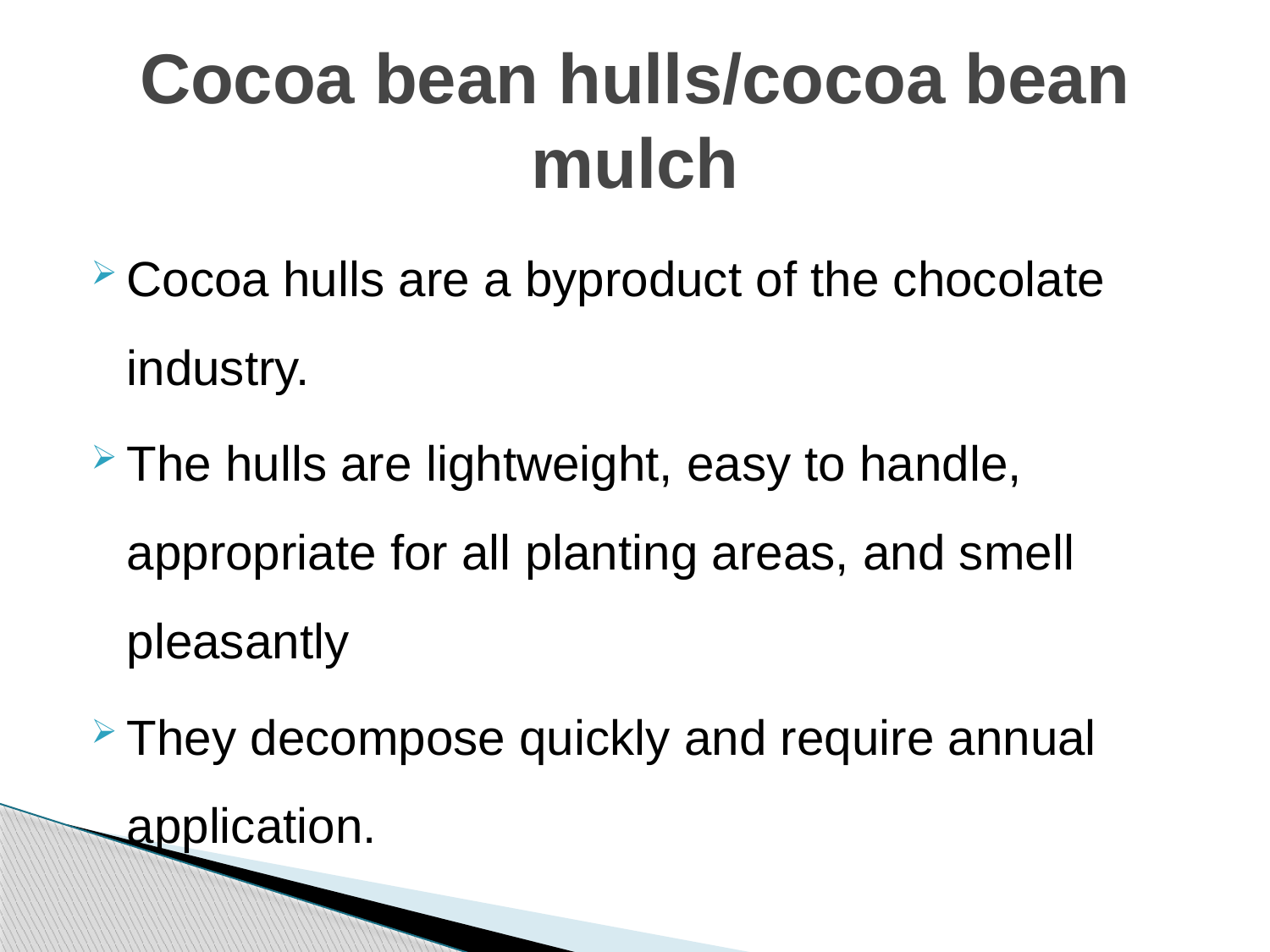

# Cocoa bean hulls/cocoa bean mulch
Cocoa hulls are a byproduct of the chocolate industry.
The hulls are lightweight, easy to handle, appropriate for all planting areas, and smell pleasantly
They decompose quickly and require annual application.